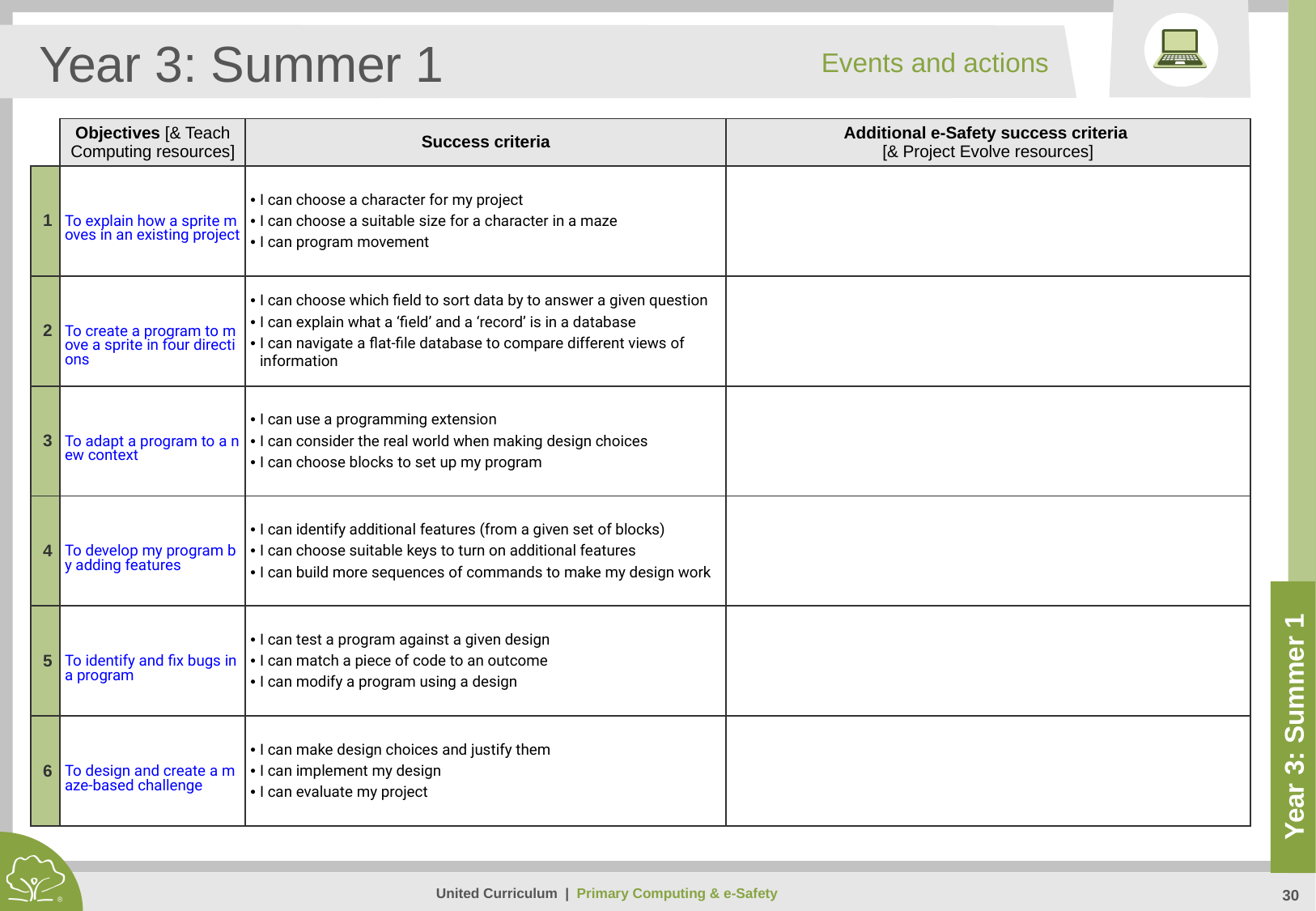

Events and actions
Year 3: Summer 1
|  | Objectives [& Teach Computing resources] | Success criteria | Additional e-Safety success criteria [& Project Evolve resources] |
| --- | --- | --- | --- |
| 1 | To explain how a sprite moves in an existing project | I can choose a character for my project I can choose a suitable size for a character in a maze I can program movement |  |
| 2 | To create a program to move a sprite in four directions | I can choose which field to sort data by to answer a given question I can explain what a ‘field’ and a ‘record’ is in a database I can navigate a flat-file database to compare different views of information |  |
| 3 | To adapt a program to a new context | I can use a programming extension I can consider the real world when making design choices I can choose blocks to set up my program |  |
| 4 | To develop my program by adding features | I can identify additional features (from a given set of blocks) I can choose suitable keys to turn on additional features I can build more sequences of commands to make my design work |  |
| 5 | To identify and fix bugs in a program | I can test a program against a given design I can match a piece of code to an outcome I can modify a program using a design |  |
| 6 | To design and create a maze-based challenge | I can make design choices and justify them I can implement my design I can evaluate my project |  |
Year 3: Summer 1